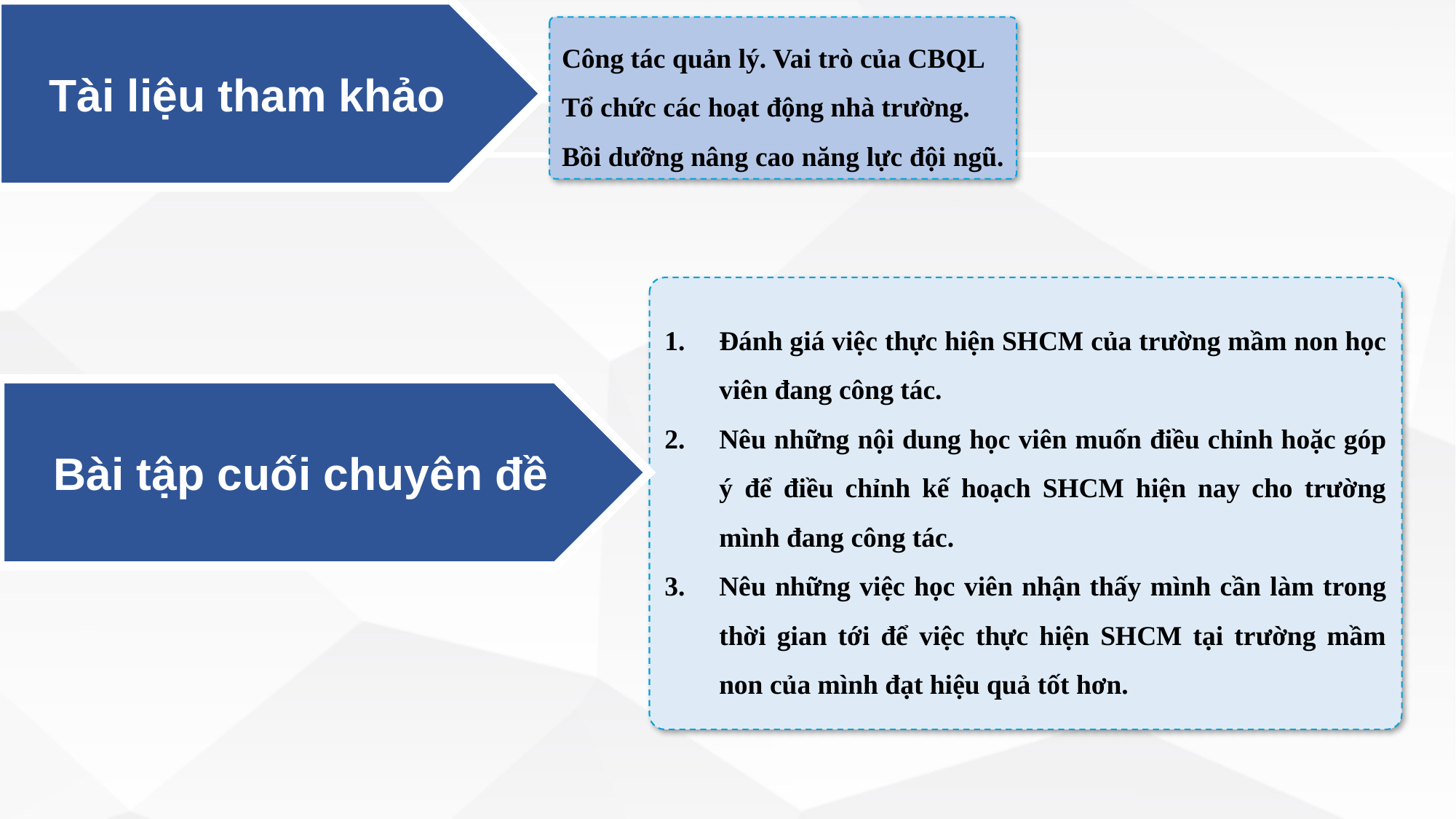

Tài liệu tham khảo
Công tác quản lý. Vai trò của CBQL
Tổ chức các hoạt động nhà trường.
Bồi dưỡng nâng cao năng lực đội ngũ.

Đánh giá việc thực hiện SHCM của trường mầm non học viên đang công tác.
Nêu những nội dung học viên muốn điều chỉnh hoặc góp ý để điều chỉnh kế hoạch SHCM hiện nay cho trường mình đang công tác.
Nêu những việc học viên nhận thấy mình cần làm trong thời gian tới để việc thực hiện SHCM tại trường mầm non của mình đạt hiệu quả tốt hơn.
Bài tập cuối chuyên đề